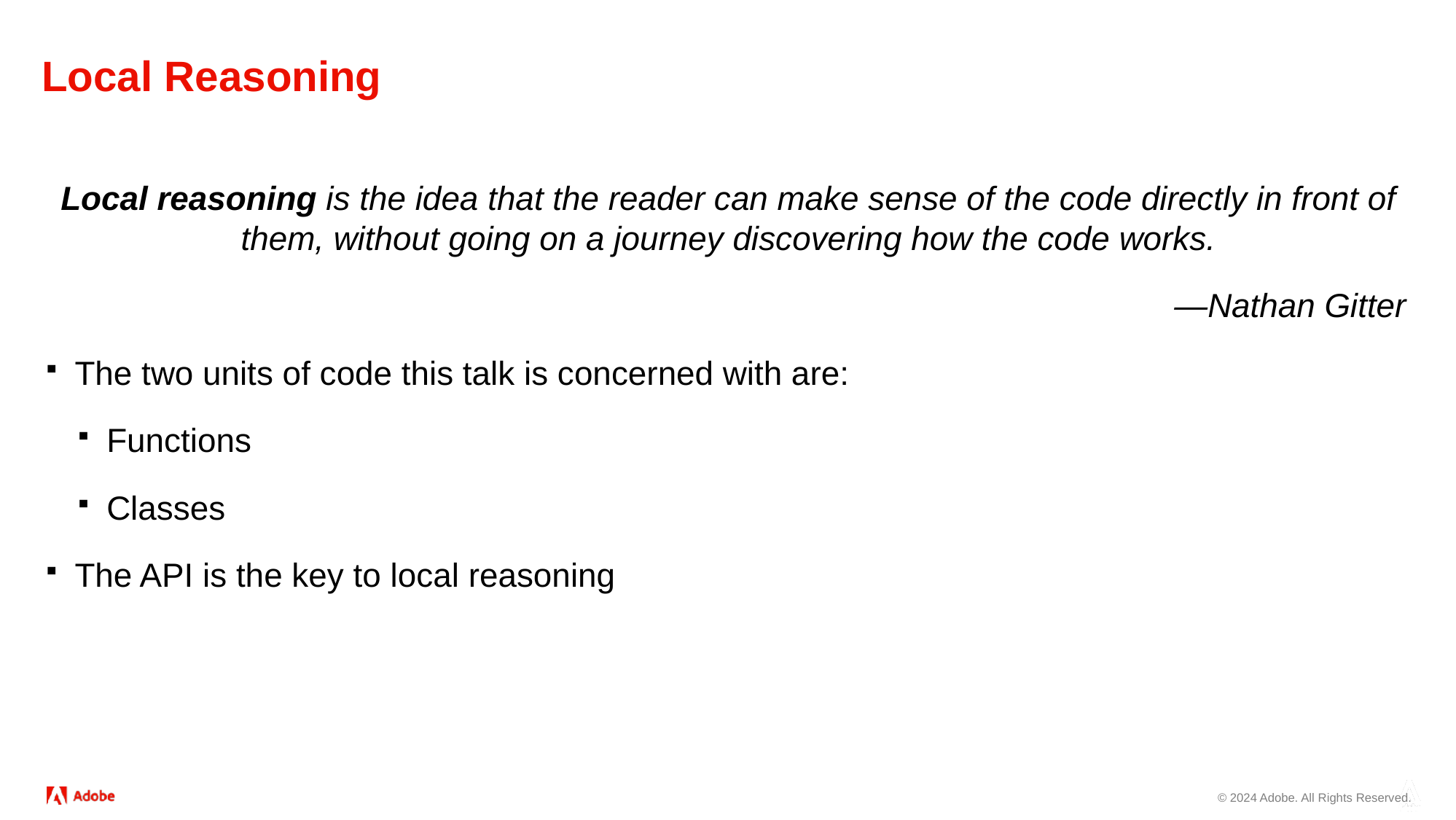

# Local Reasoning
Local reasoning is the idea that the reader can make sense of the code directly in front of them, without going on a journey discovering how the code works.
—Nathan Gitter
The two units of code this talk is concerned with are:
Functions
Classes
The API is the key to local reasoning
10